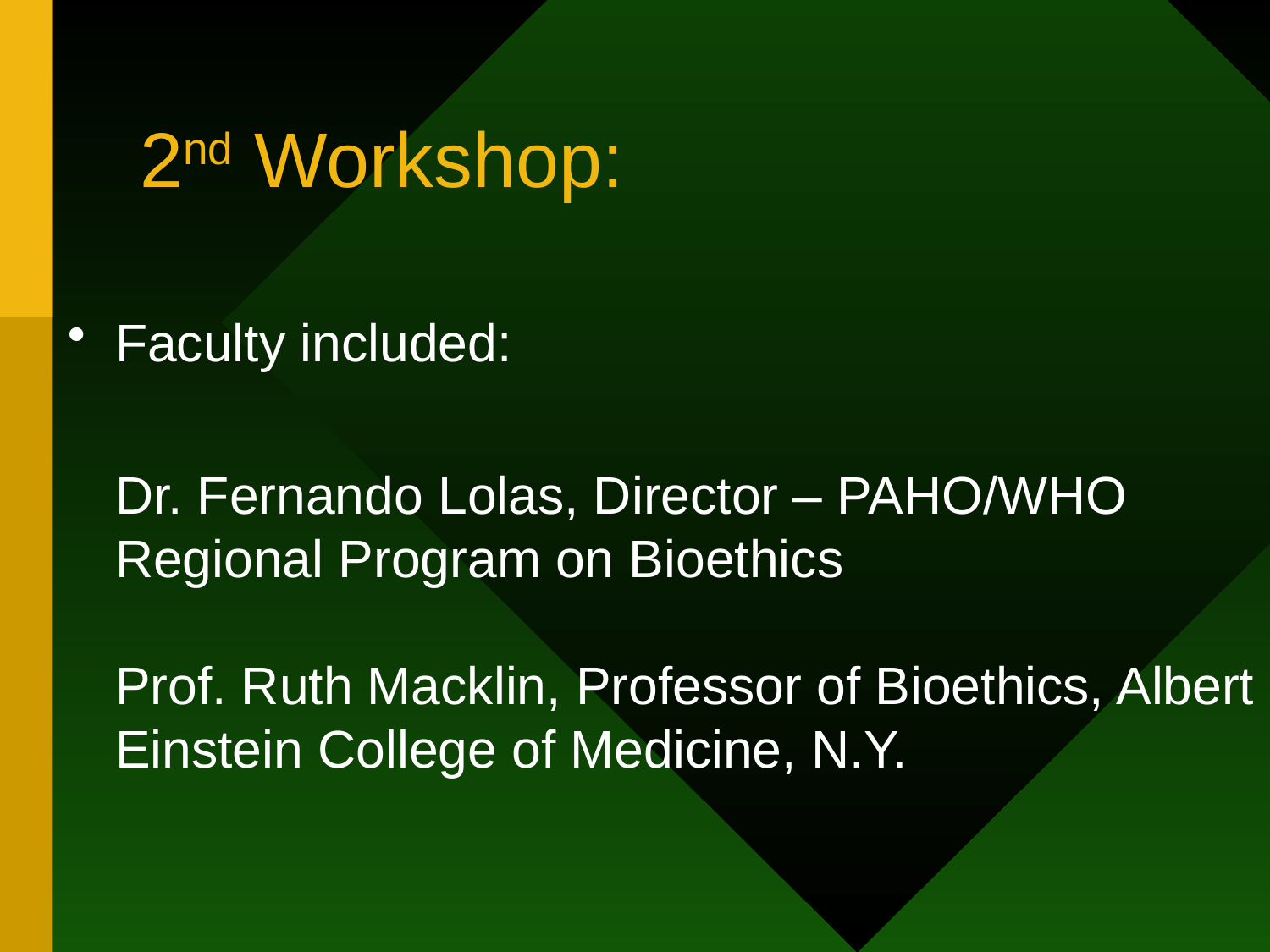

# 2nd Workshop:
Faculty included:

	Dr. Fernando Lolas, Director – PAHO/WHO Regional Program on Bioethics

	Prof. Ruth Macklin, Professor of Bioethics, Albert Einstein College of Medicine, N.Y.